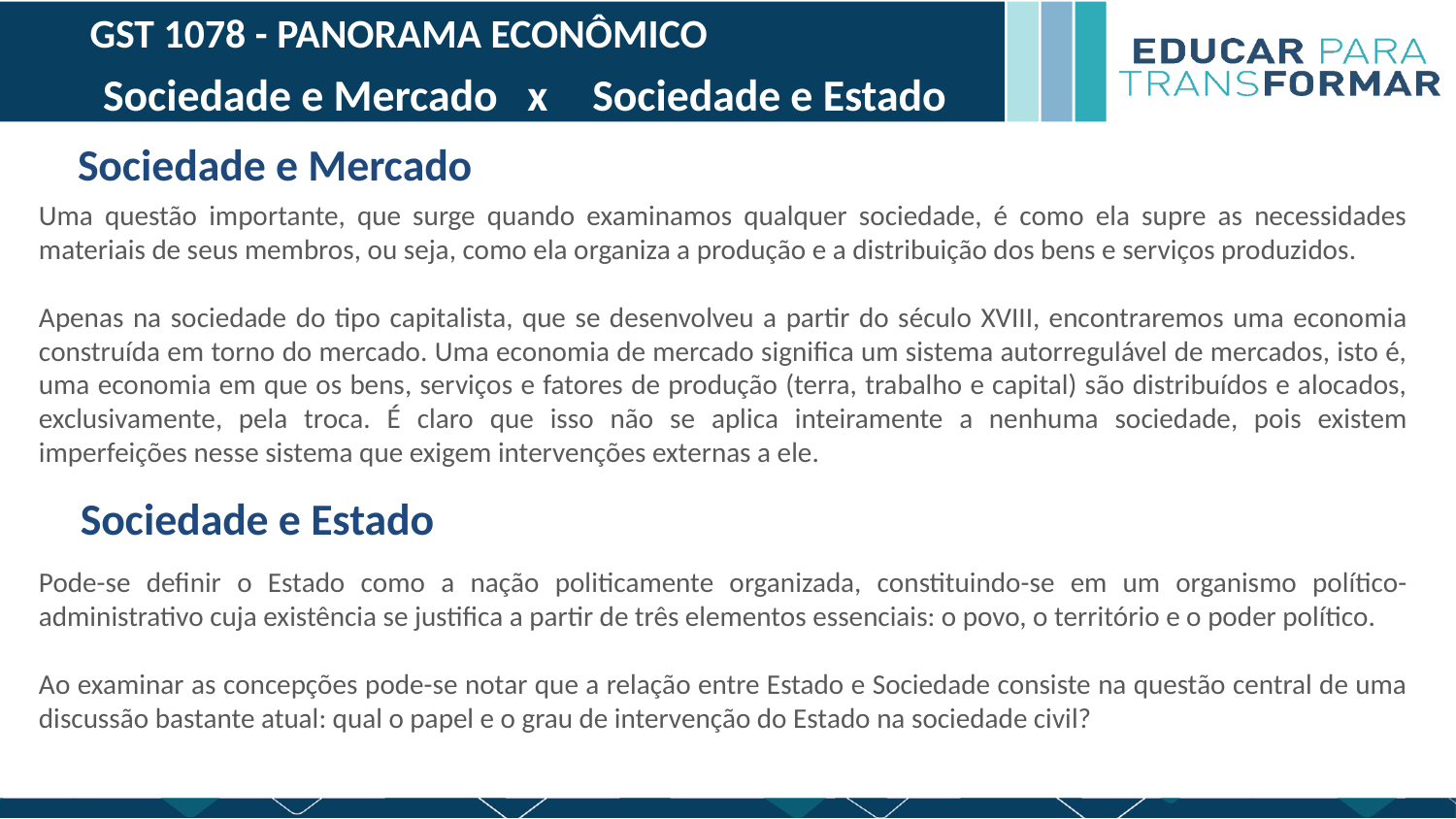

GST 1078 - PANORAMA ECONÔMICO
Sociedade e Mercado   x
Sociedade e Estado
Sociedade e Mercado
Uma questão importante, que surge quando examinamos qualquer sociedade, é como ela supre as necessidades materiais de seus membros, ou seja, como ela organiza a produção e a distribuição dos bens e serviços produzidos.

Apenas na sociedade do tipo capitalista, que se desenvolveu a partir do século XVIII, encontraremos uma economia construída em torno do mercado. Uma economia de mercado significa um sistema autorregulável de mercados, isto é, uma economia em que os bens, serviços e fatores de produção (terra, trabalho e capital) são distribuídos e alocados, exclusivamente, pela troca. É claro que isso não se aplica inteiramente a nenhuma sociedade, pois existem imperfeições nesse sistema que exigem intervenções externas a ele.
Sociedade e Estado
Pode-se definir o Estado como a nação politicamente organizada, constituindo-se em um organismo político-administrativo cuja existência se justifica a partir de três elementos essenciais: o povo, o território e o poder político.

Ao examinar as concepções pode-se notar que a relação entre Estado e Sociedade consiste na questão central de uma discussão bastante atual: qual o papel e o grau de intervenção do Estado na sociedade civil?